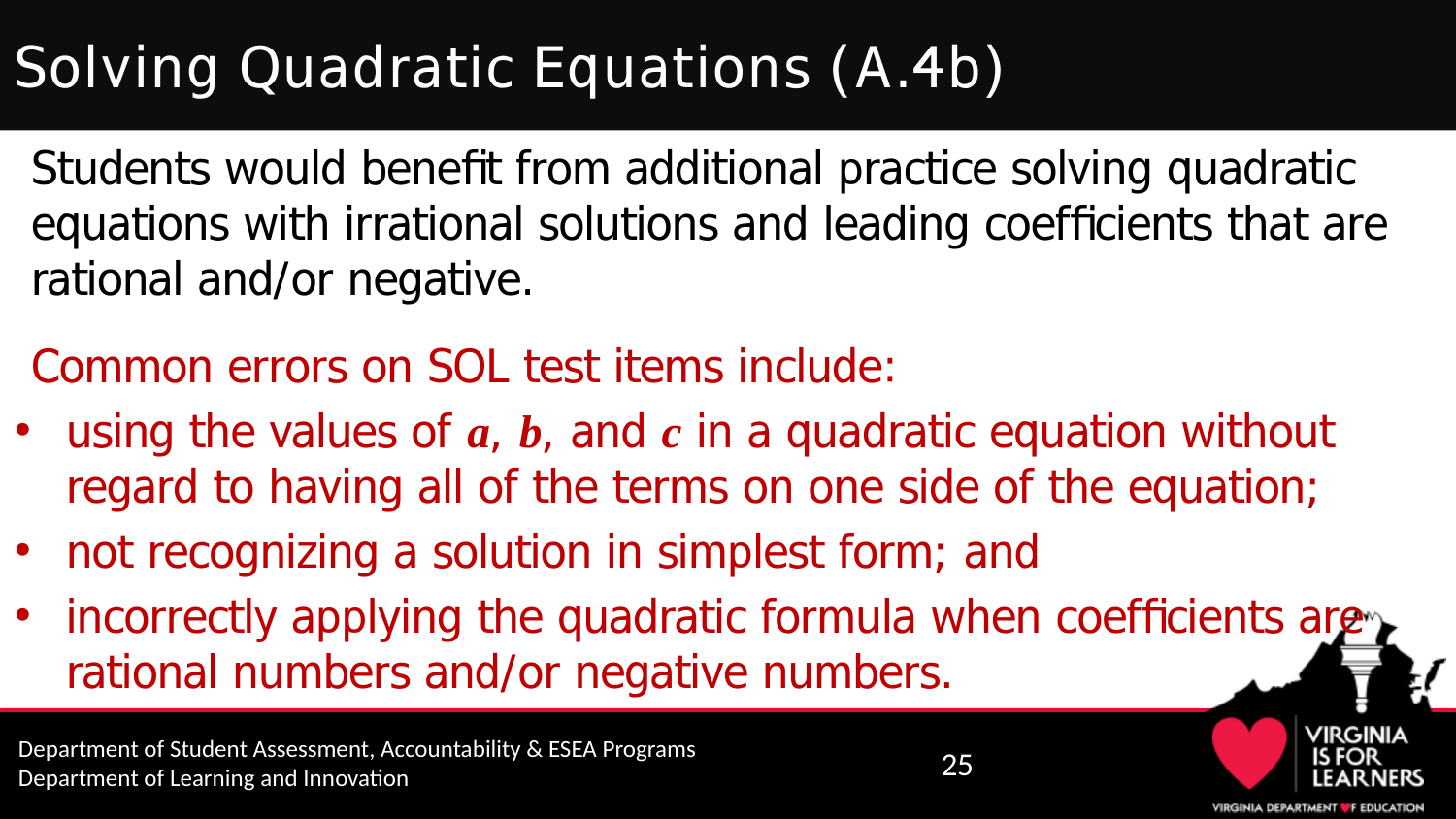

# Solving Quadratic Equations (A.4b)
Students would benefit from additional practice solving quadratic equations with irrational solutions and leading coefficients that are rational and/or negative.

Common errors on SOL test items include:
using the values of a, b, and c in a quadratic equation without regard to having all of the terms on one side of the equation;
not recognizing a solution in simplest form; and
incorrectly applying the quadratic formula when coefficients are rational numbers and/or negative numbers.